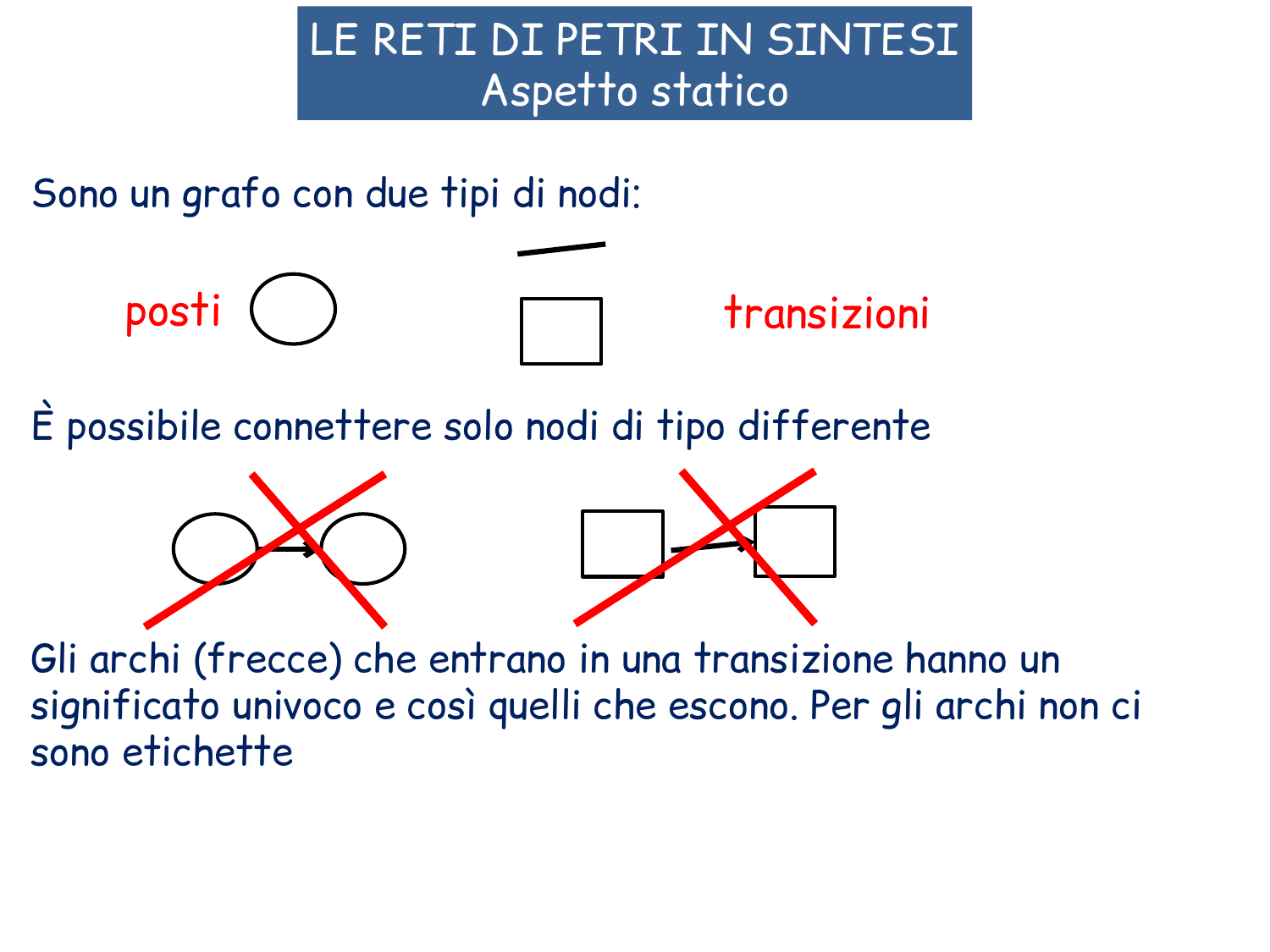

LE RETI DI PETRI IN SINTESI
Aspetto statico
Sono un grafo con due tipi di nodi:

È possibile connettere solo nodi di tipo differente

Gli archi (frecce) che entrano in una transizione hanno un significato univoco e così quelli che escono. Per gli archi non ci sono etichette

posti
transizioni